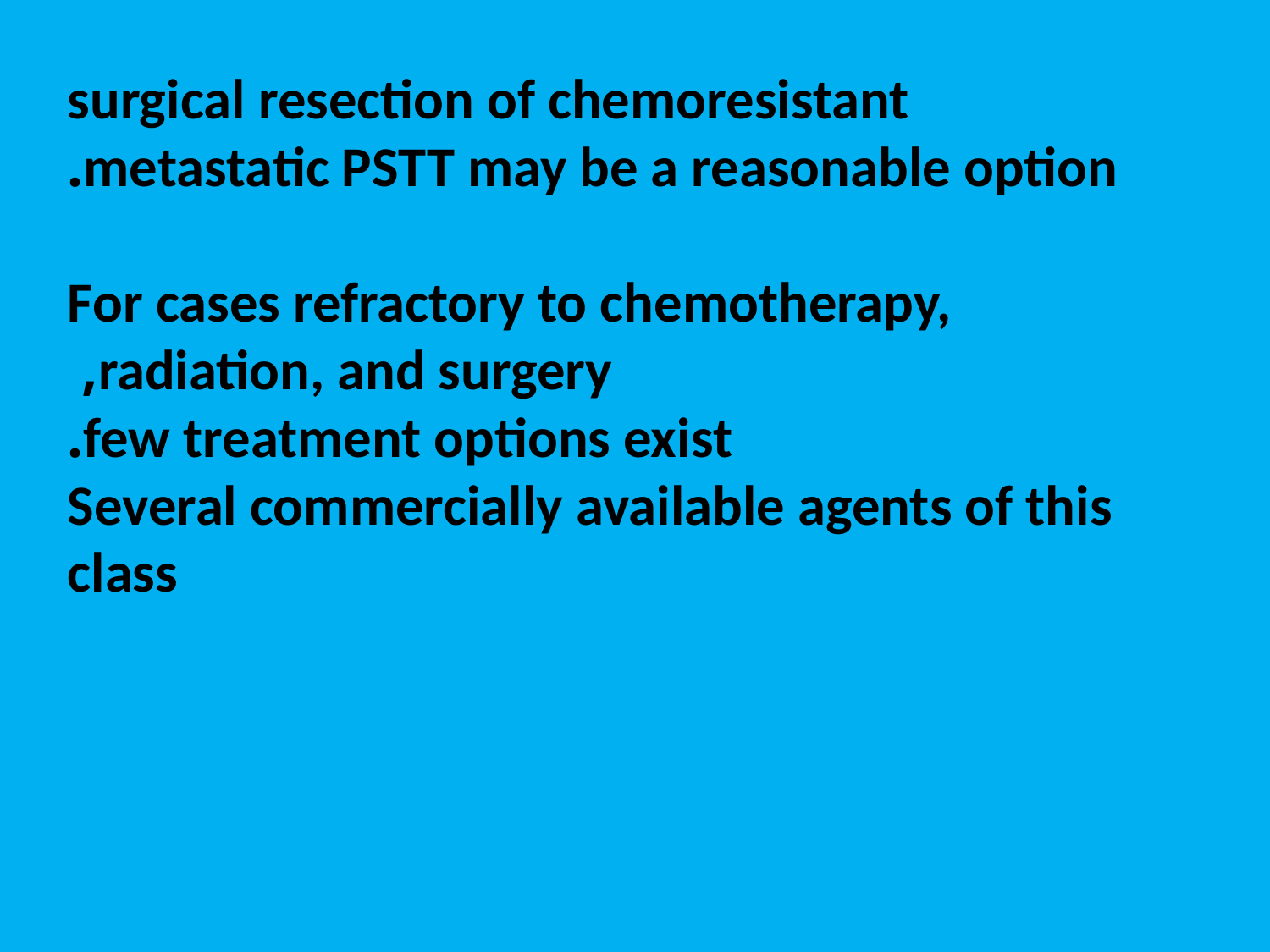

surgical resection of chemoresistant metastatic PSTT may be a reasonable option.

 For cases refractory to chemotherapy, radiation, and surgery,
few treatment options exist.
 Several commercially available agents of this class